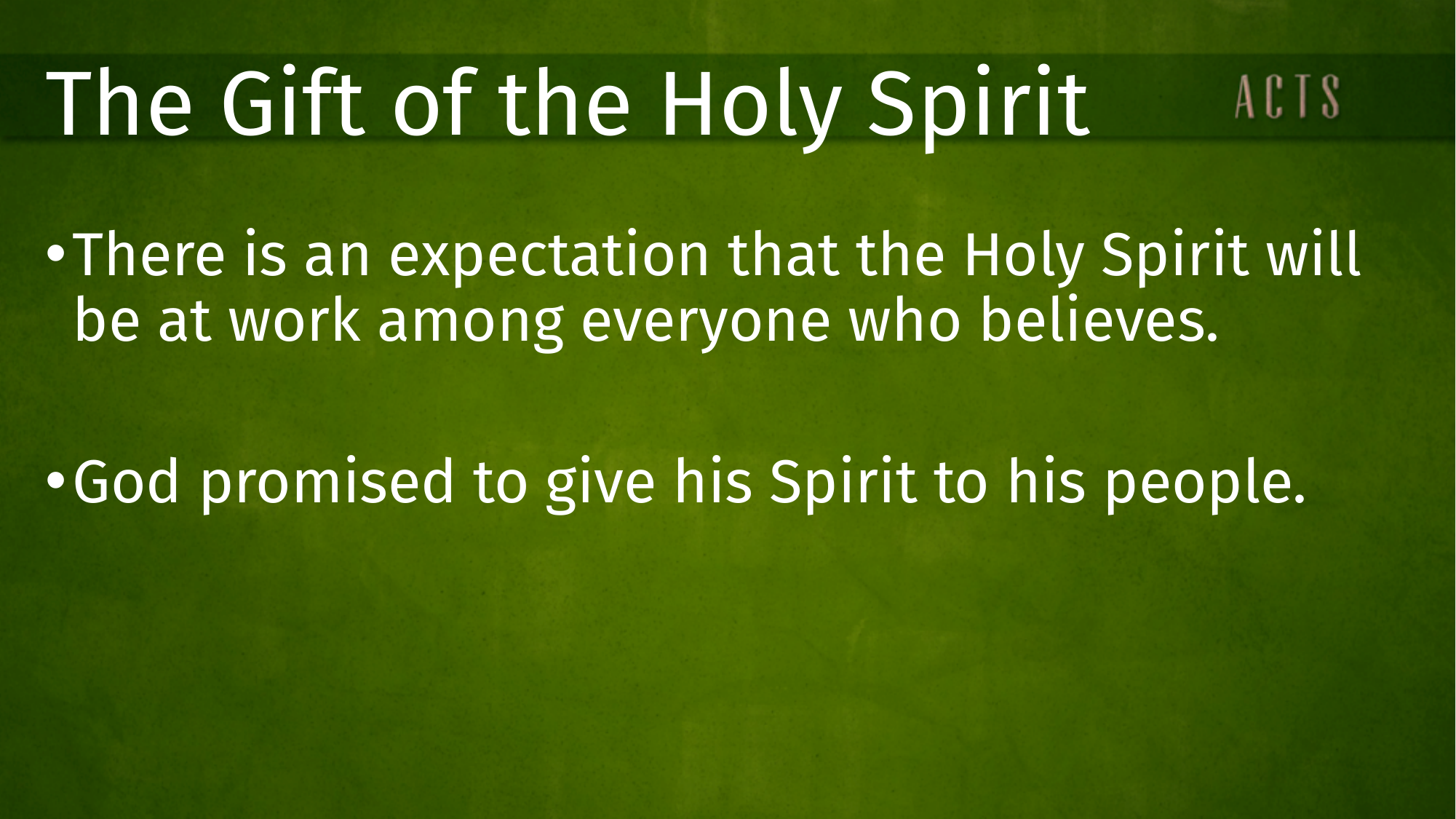

# The Gift of the Holy Spirit
There is an expectation that the Holy Spirit will be at work among everyone who believes.

God promised to give his Spirit to his people.